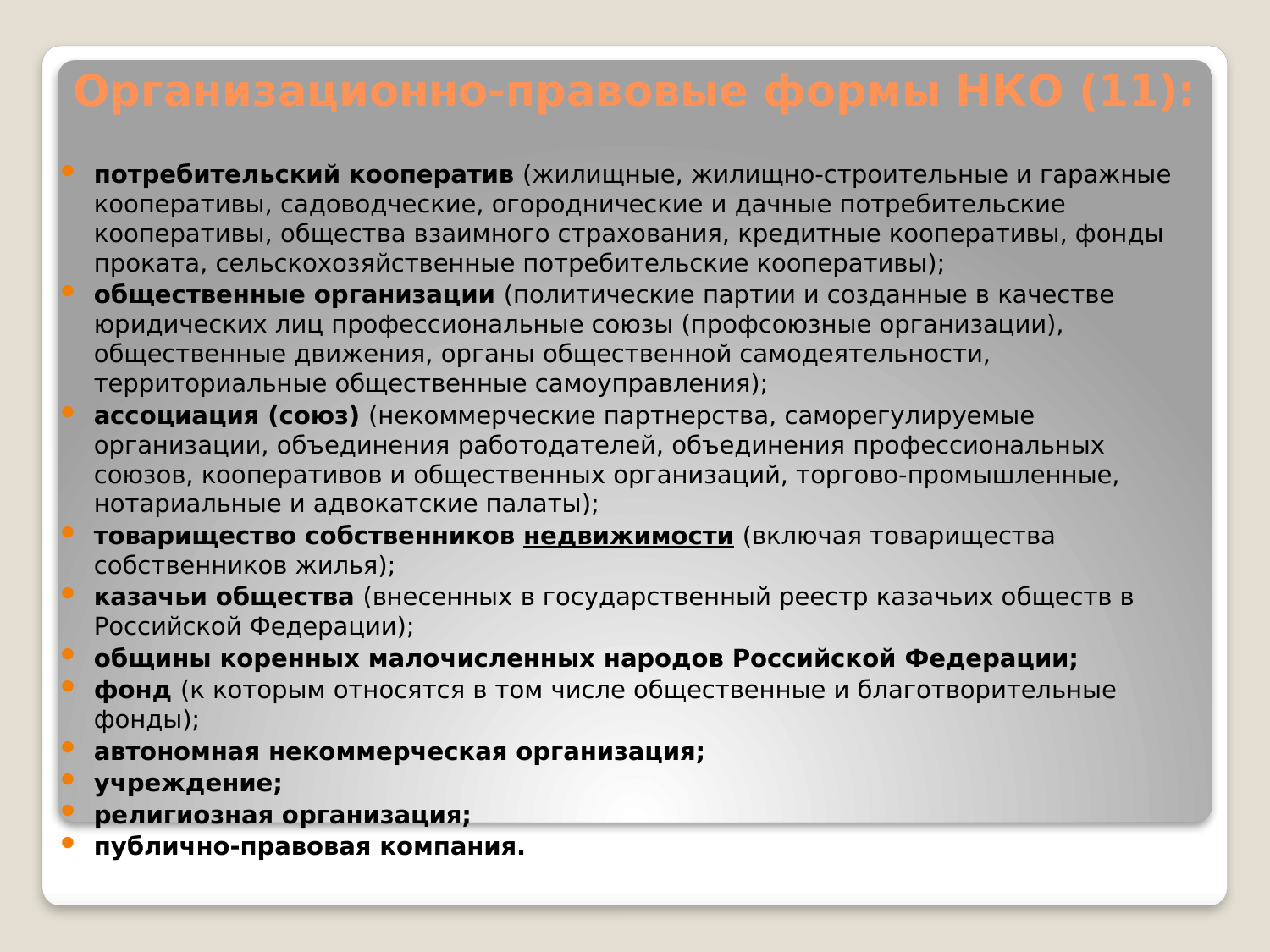

Организационно-правовые формы НКО (11):
потребительский кооператив (жилищные, жилищно-строительные и гаражные кооперативы, садоводческие, огороднические и дачные потребительские кооперативы, общества взаимного страхования, кредитные кооперативы, фонды проката, сельскохозяйственные потребительские кооперативы);
общественные организации (политические партии и созданные в качестве юридических лиц профессиональные союзы (профсоюзные организации), общественные движения, органы общественной самодеятельности, территориальные общественные самоуправления);
ассоциация (союз) (некоммерческие партнерства, саморегулируемые организации, объединения работодателей, объединения профессиональных союзов, кооперативов и общественных организаций, торгово-промышленные, нотариальные и адвокатские палаты);
товарищество собственников недвижимости (включая товарищества собственников жилья);
казачьи общества (внесенных в государственный реестр казачьих обществ в Российской Федерации);
общины коренных малочисленных народов Российской Федерации;
фонд (к которым относятся в том числе общественные и благотворительные фонды);
автономная некоммерческая организация;
учреждение;
религиозная организация;
публично-правовая компания.